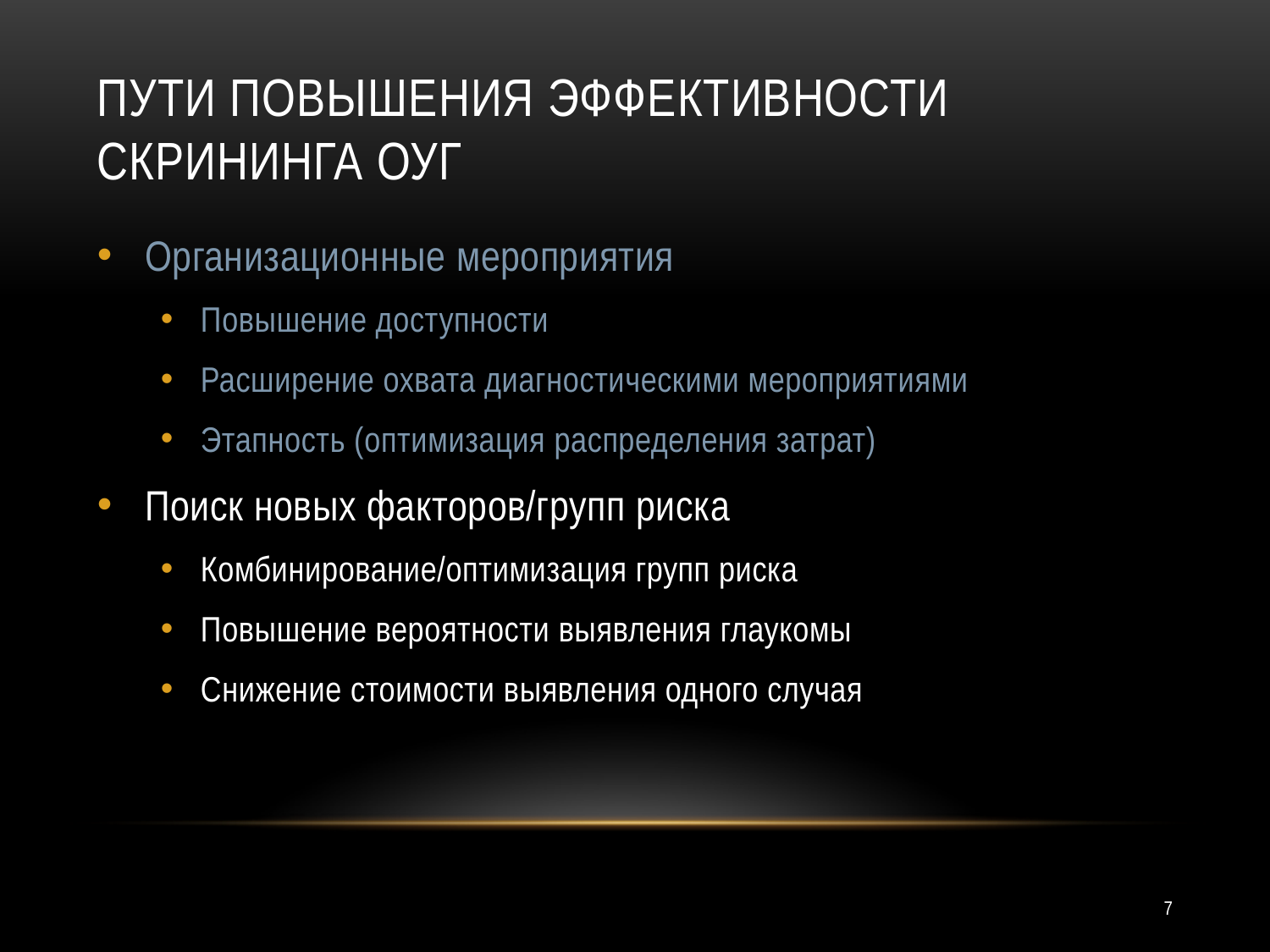

# Пути повышения эффективности скрининга ОУГ
Организационные мероприятия
Повышение доступности
Расширение охвата диагностическими мероприятиями
Этапность (оптимизация распределения затрат)
Поиск новых факторов/групп риска
Комбинирование/оптимизация групп риска
Повышение вероятности выявления глаукомы
Снижение стоимости выявления одного случая

7